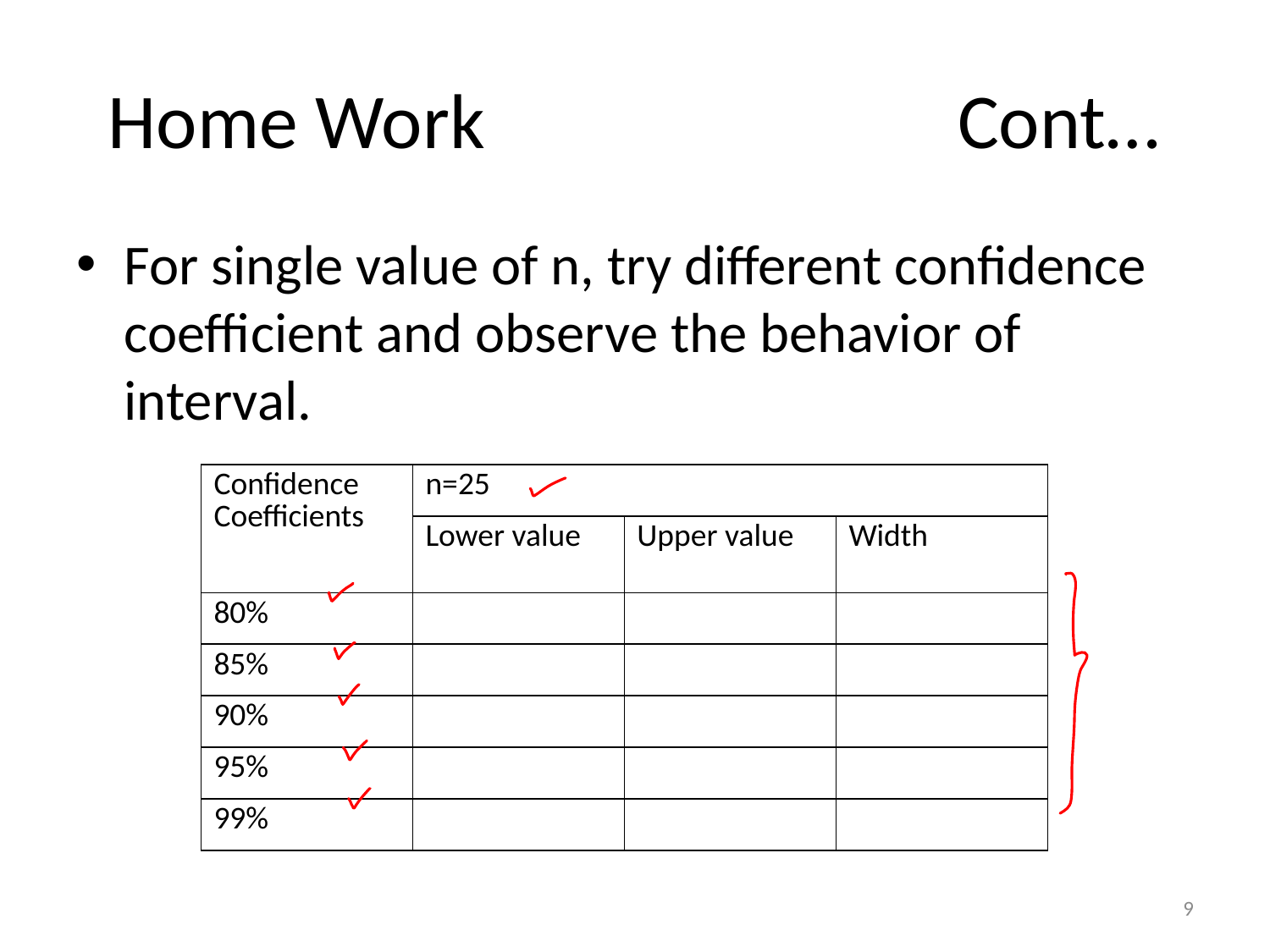

# Home Work                           Cont…
For single value of n, try different confidence coefficient and observe the behavior of interval.

| Confidence Coefficients | n=25 |  |  |
| --- | --- | --- | --- |
|  | Lower value | Upper value | Width |
| 80% |  |  |  |
| 85% |  |  |  |
| 90% |  |  |  |
| 95% |  |  |  |
| 99% |  |  |  |
9